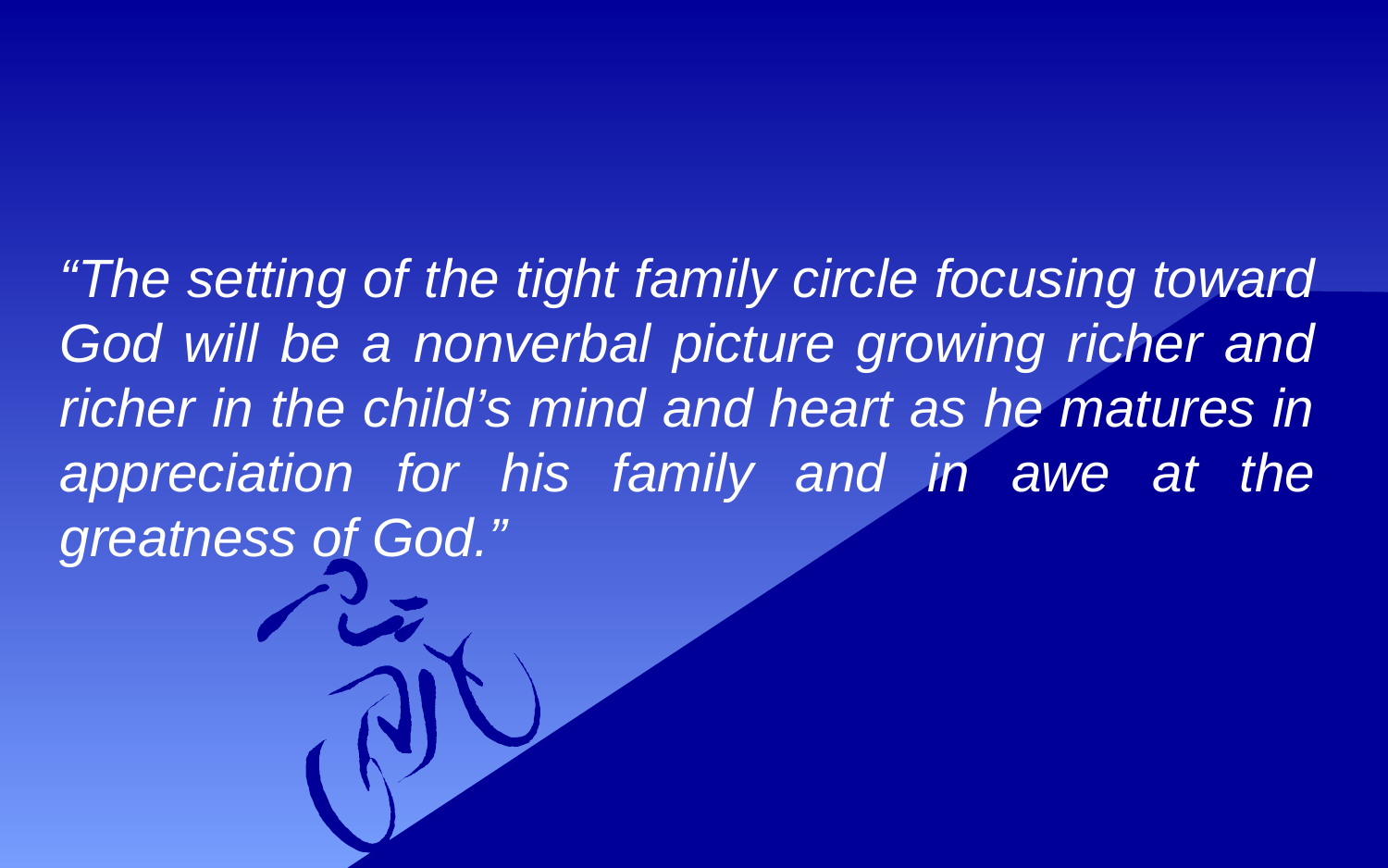

“The setting of the tight family circle focusing toward God will be a nonverbal picture growing richer and richer in the child’s mind and heart as he matures in appreciation for his family and in awe at the greatness of God.”